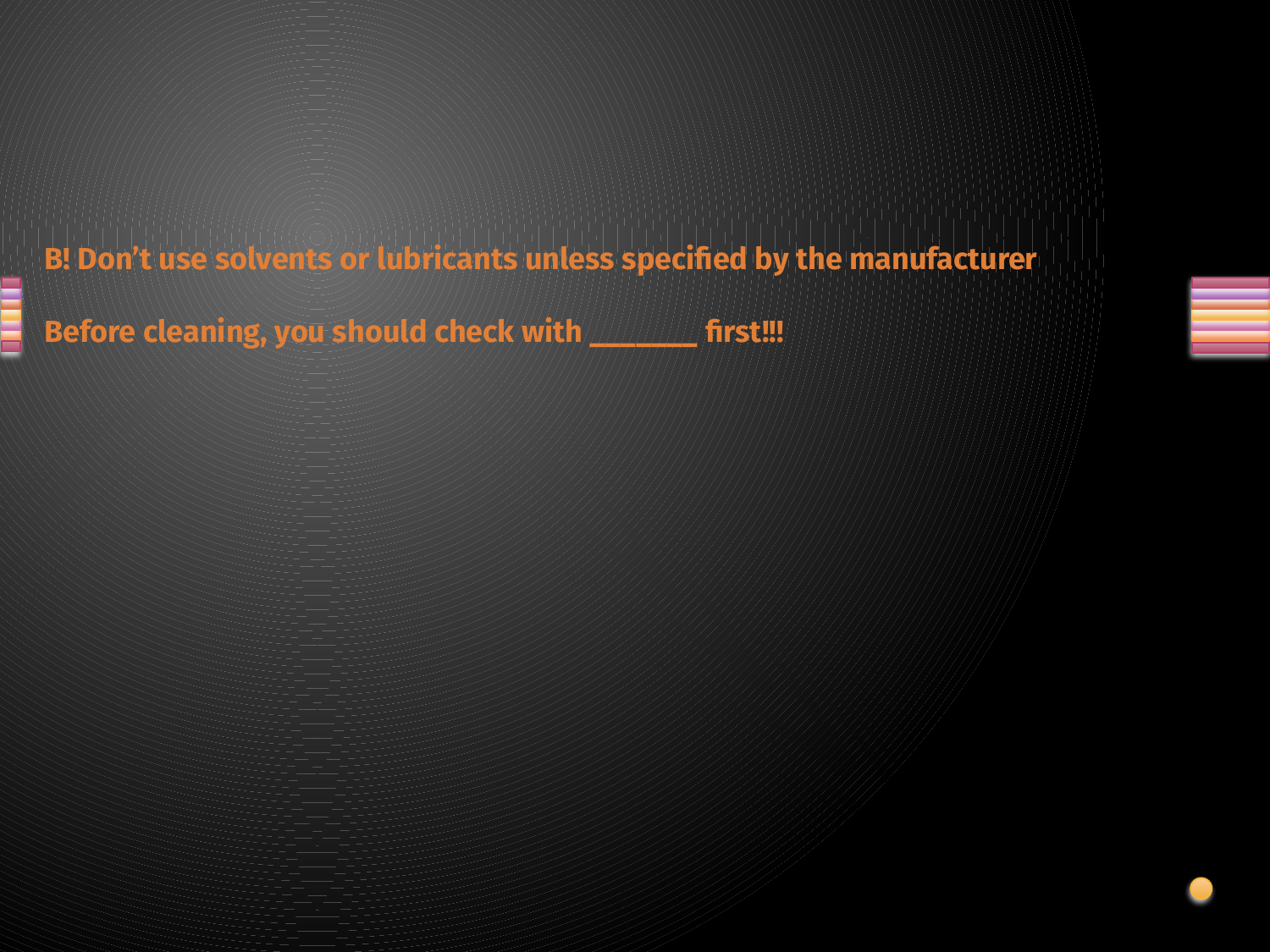

# B! Don’t use solvents or lubricants unless specified by the manufacturer Before cleaning, you should check with _______ first!!!